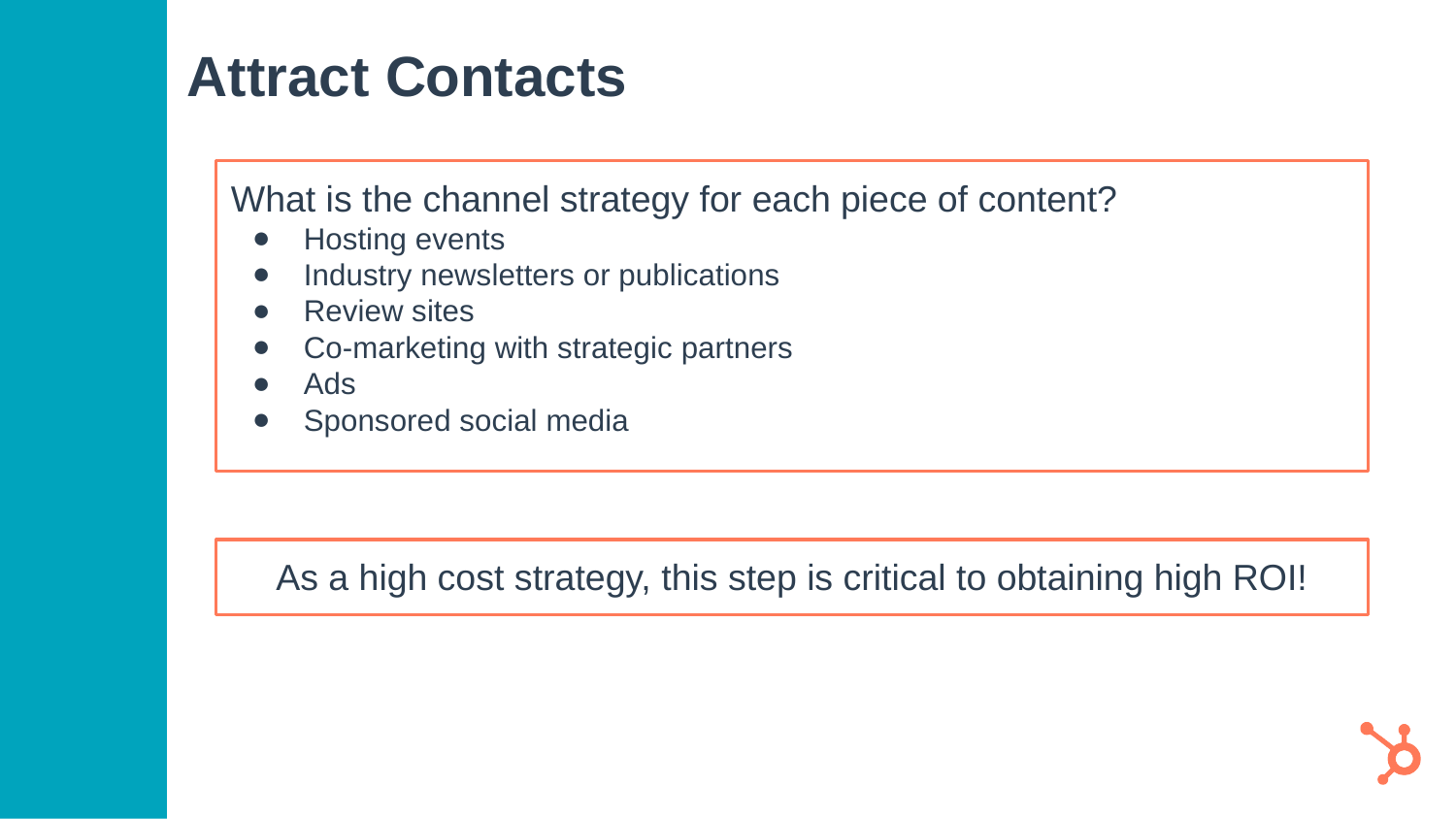

# Attract Contacts
What is the channel strategy for each piece of content?
Hosting events
Industry newsletters or publications
Review sites
Co-marketing with strategic partners
Ads
Sponsored social media

As a high cost strategy, this step is critical to obtaining high ROI!